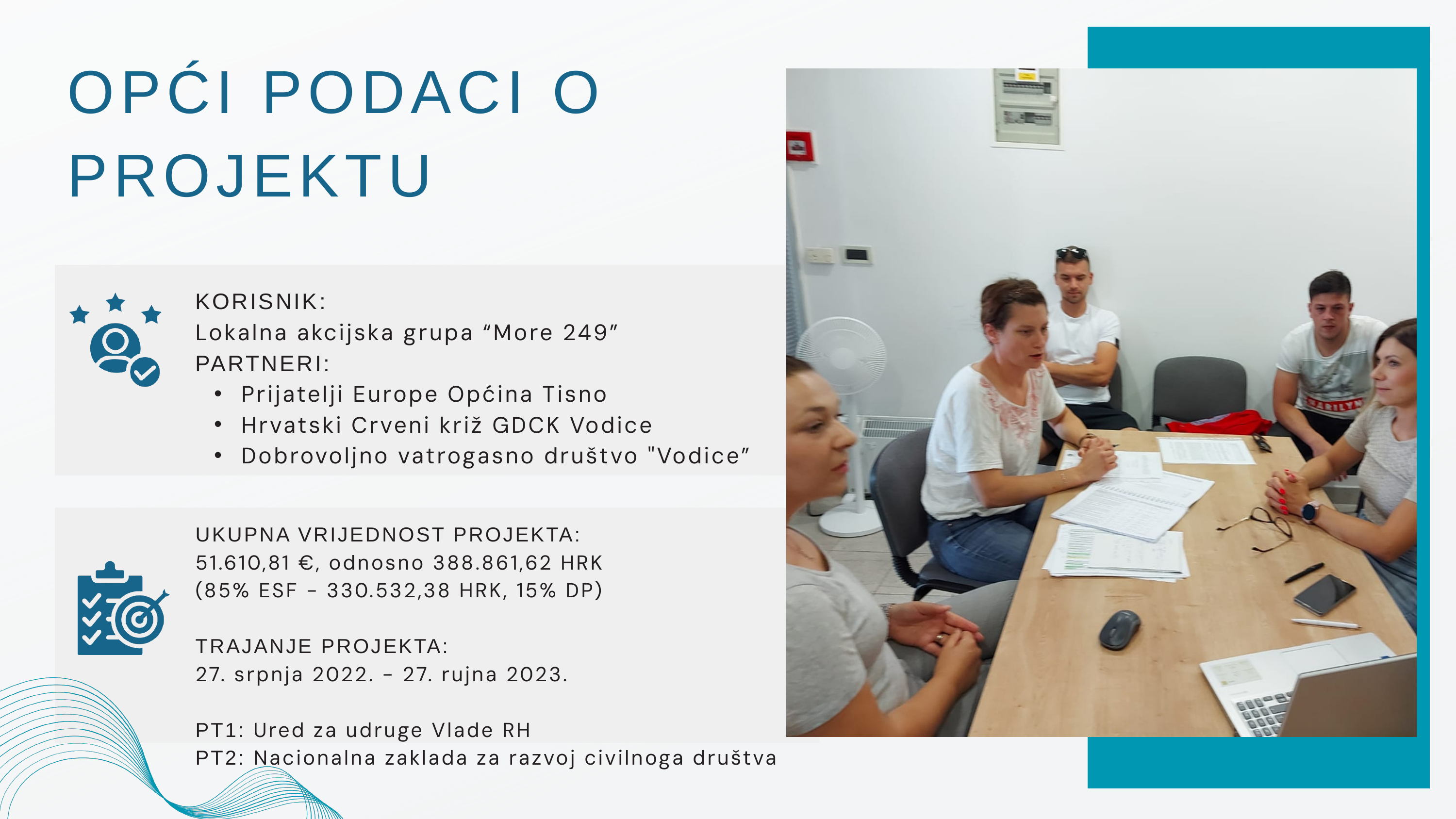

OPĆI PODACI O PROJEKTU

KORISNIK:
Lokalna akcijska grupa “More 249”
PARTNERI:
 Prijatelji Europe Općina Tisno
 Hrvatski Crveni križ GDCK Vodice
 Dobrovoljno vatrogasno društvo "Vodice”

UKUPNA VRIJEDNOST PROJEKTA:
51.610,81 €, odnosno 388.861,62 HRK
(85% ESF - 330.532,38 HRK, 15% DP)

TRAJANJE PROJEKTA:
27. srpnja 2022. - 27. rujna 2023.

PT1: Ured za udruge Vlade RH
PT2: Nacionalna zaklada za razvoj civilnoga društva